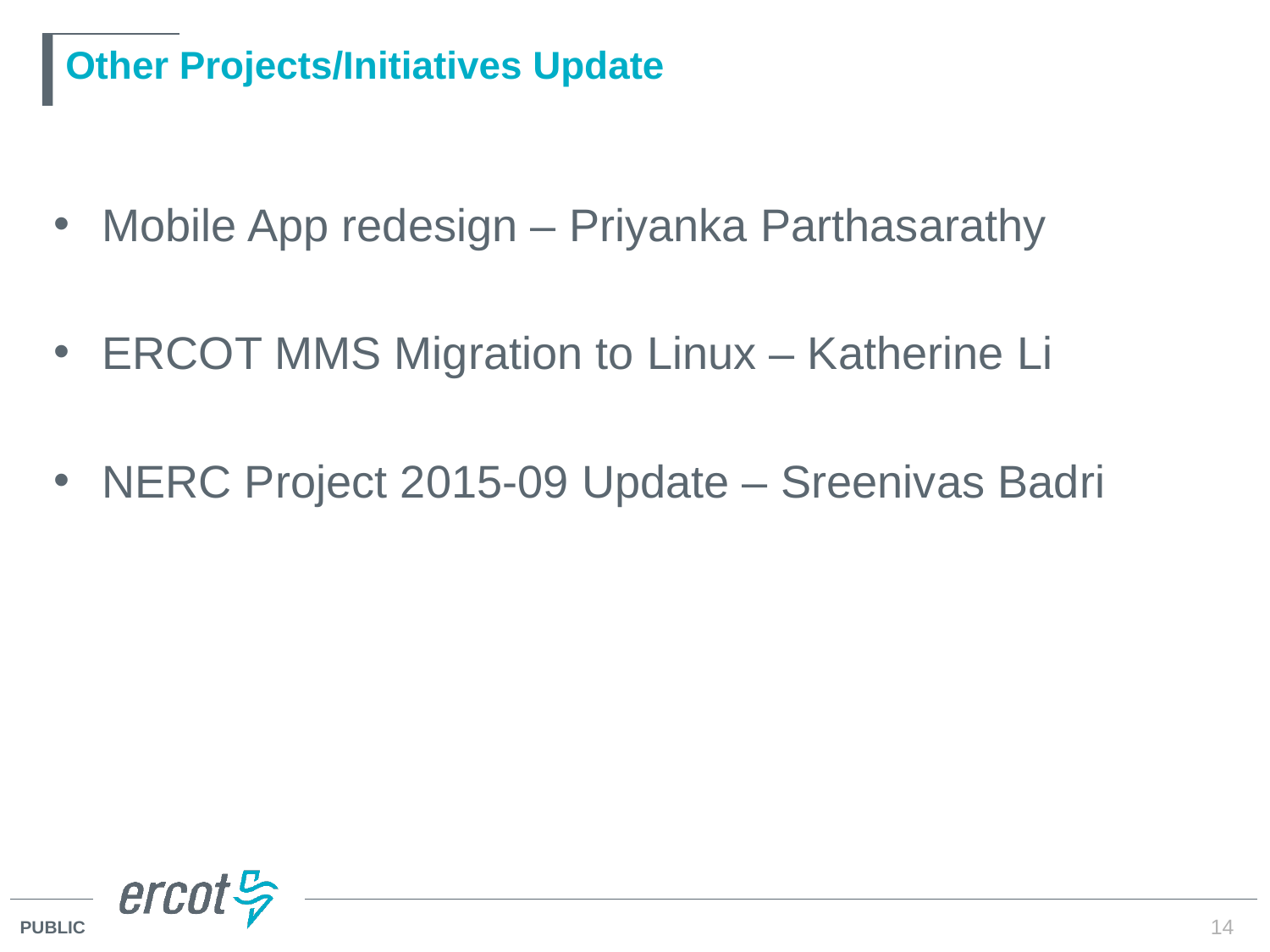

# Other Projects/Initiatives Update

Mobile App redesign – Priyanka Parthasarathy

ERCOT MMS Migration to Linux – Katherine Li

NERC Project 2015-09 Update – Sreenivas Badri
14